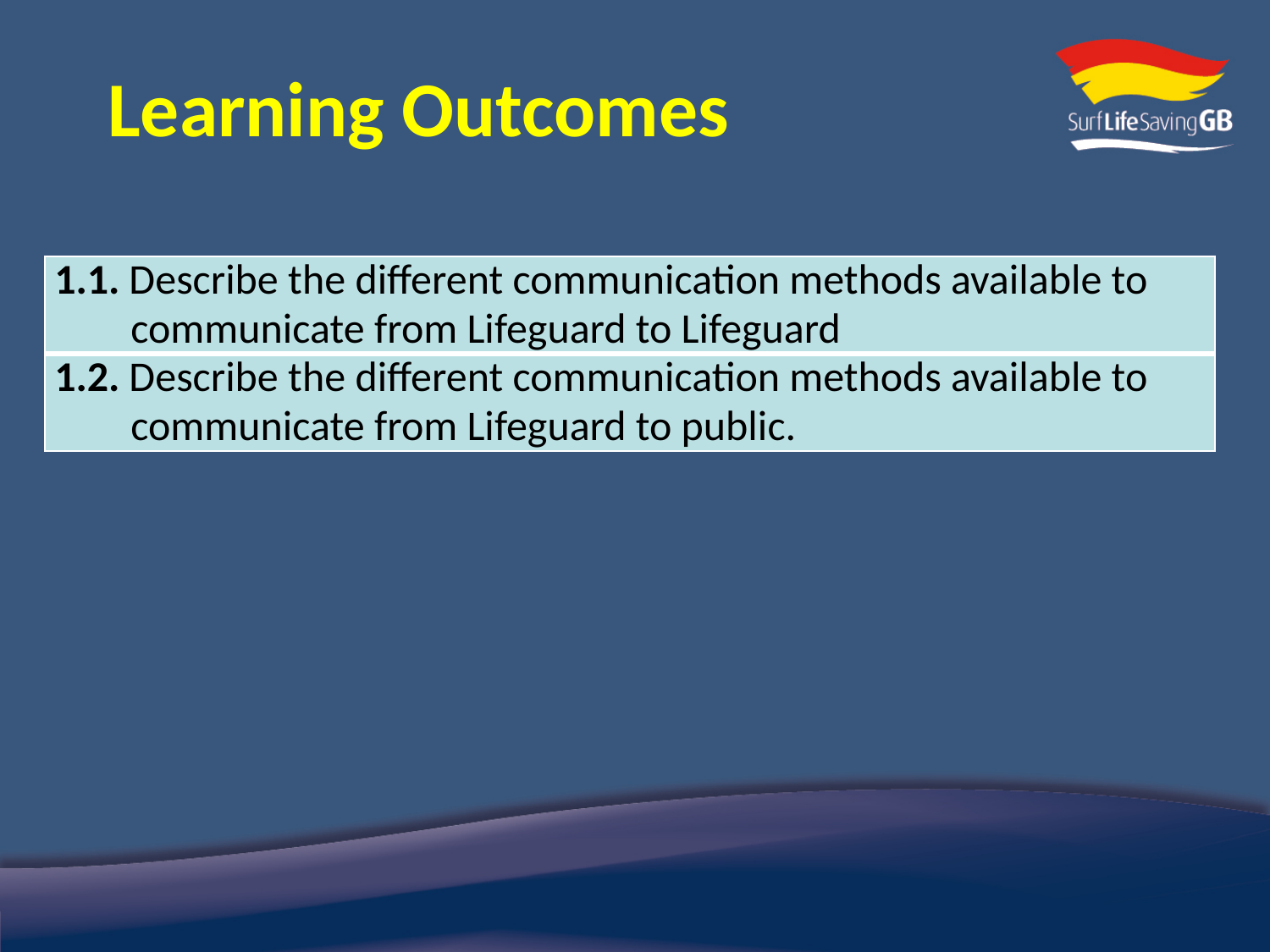

# Learning Outcomes
| 1.1. Describe the different communication methods available to communicate from Lifeguard to Lifeguard |
| --- |
| 1.2. Describe the different communication methods available to communicate from Lifeguard to public. |